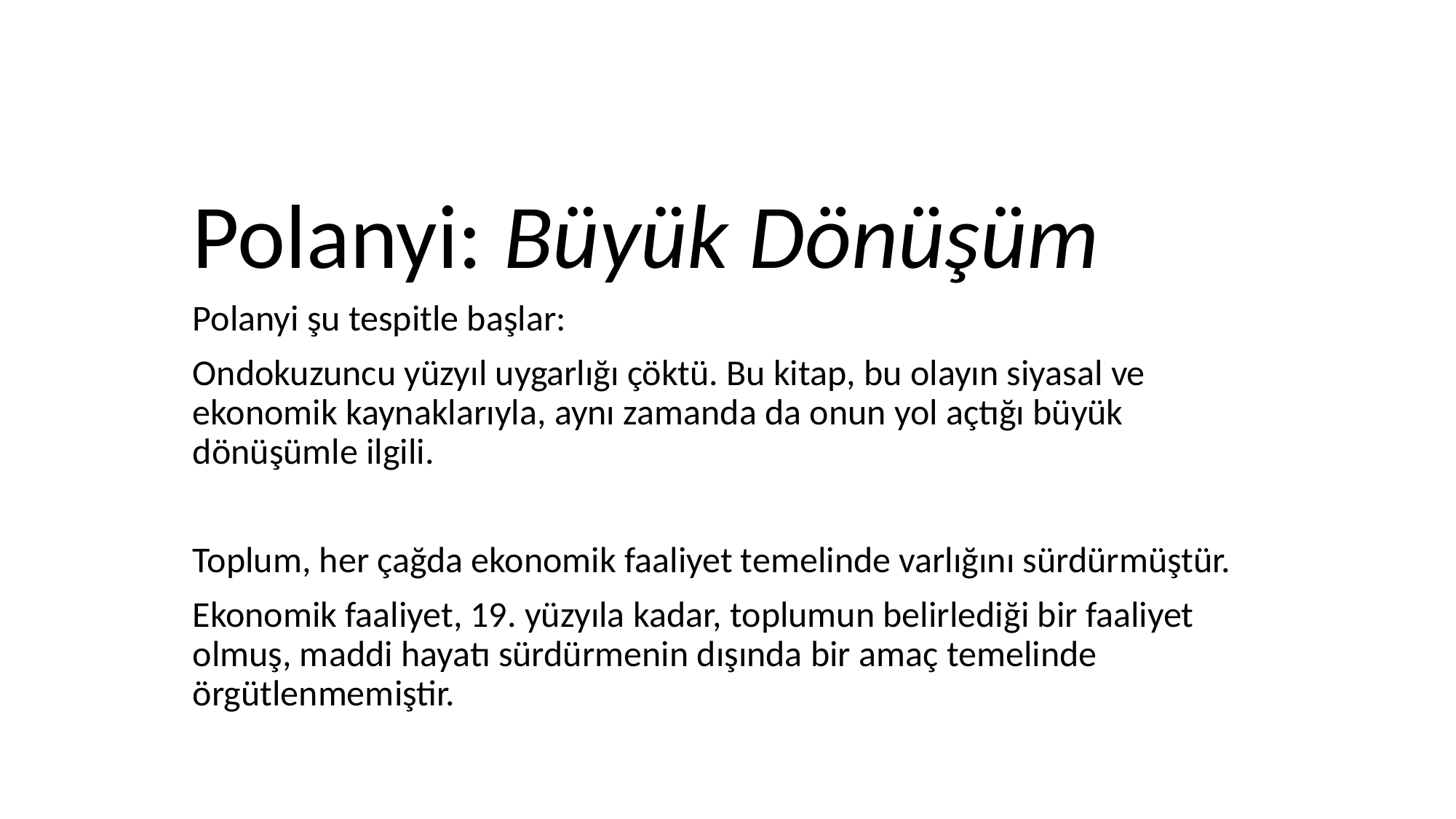

# Polanyi: Büyük Dönüşüm
Polanyi şu tespitle başlar:
Ondokuzuncu yüzyıl uygarlığı çöktü. Bu kitap, bu olayın siyasal ve ekonomik kaynaklarıyla, aynı zamanda da onun yol açtığı büyük dönüşümle ilgili.

Toplum, her çağda ekonomik faaliyet temelinde varlığını sürdürmüştür.
Ekonomik faaliyet, 19. yüzyıla kadar, toplumun belirlediği bir faaliyet olmuş, maddi hayatı sürdürmenin dışında bir amaç temelinde örgütlenmemiştir.